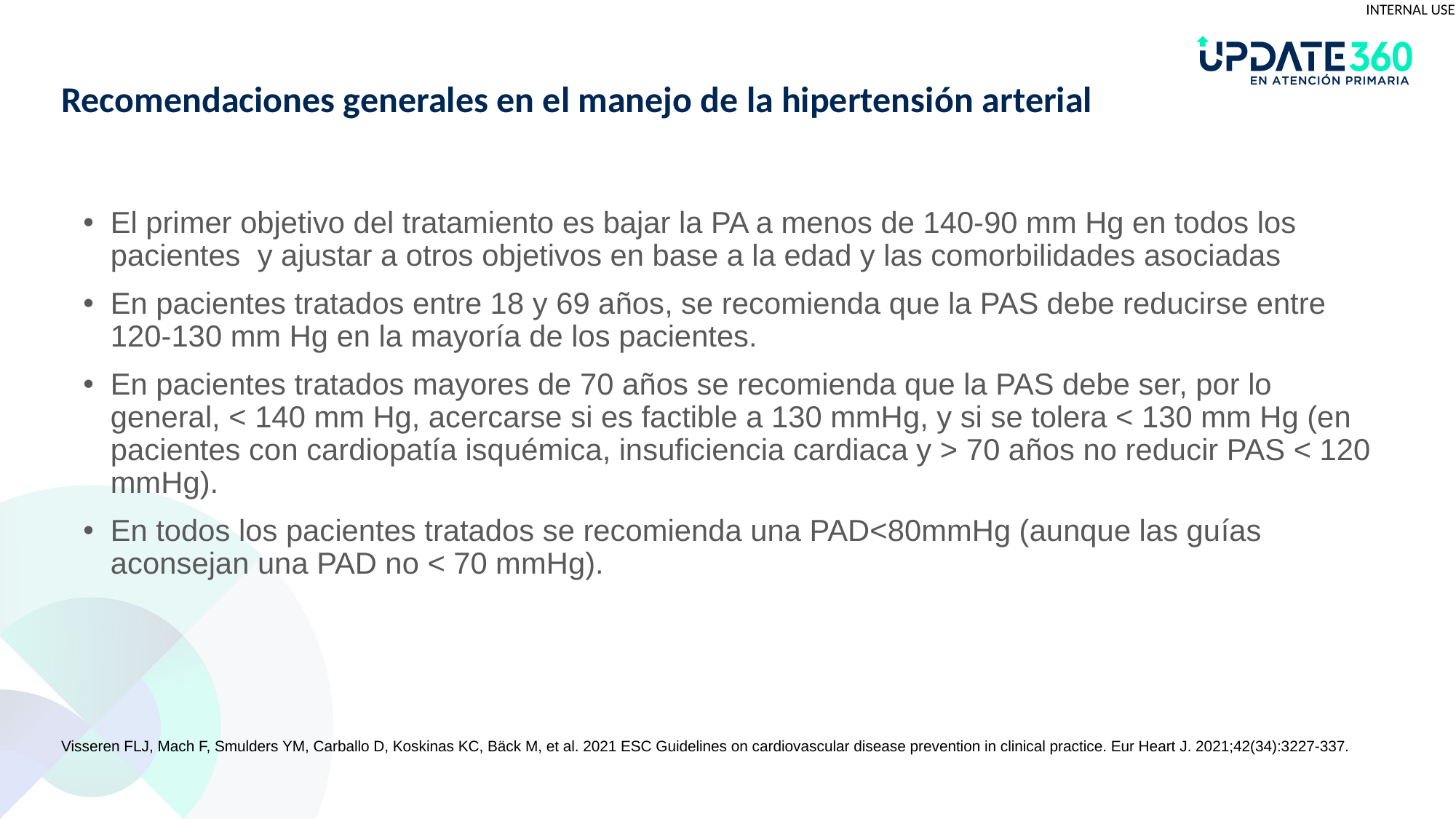

# Recomendaciones generales en el manejo de la hipertensión arterial
El primer objetivo del tratamiento es bajar la PA a menos de 140-90 mm Hg en todos los pacientes  y ajustar a otros objetivos en base a la edad y las comorbilidades asociadas
En pacientes tratados entre 18 y 69 años, se recomienda que la PAS debe reducirse entre 120-130 mm Hg en la mayoría de los pacientes.
En pacientes tratados mayores de 70 años se recomienda que la PAS debe ser, por lo general, < 140 mm Hg, acercarse si es factible a 130 mmHg, y si se tolera < 130 mm Hg (en pacientes con cardiopatía isquémica, insuficiencia cardiaca y > 70 años no reducir PAS < 120 mmHg).
En todos los pacientes tratados se recomienda una PAD<80mmHg (aunque las guías aconsejan una PAD no < 70 mmHg).

Visseren FLJ, Mach F, Smulders YM, Carballo D, Koskinas KC, Bäck M, et al. 2021 ESC Guidelines on cardiovascular disease prevention in clinical practice. Eur Heart J. 2021;42(34):3227-337.